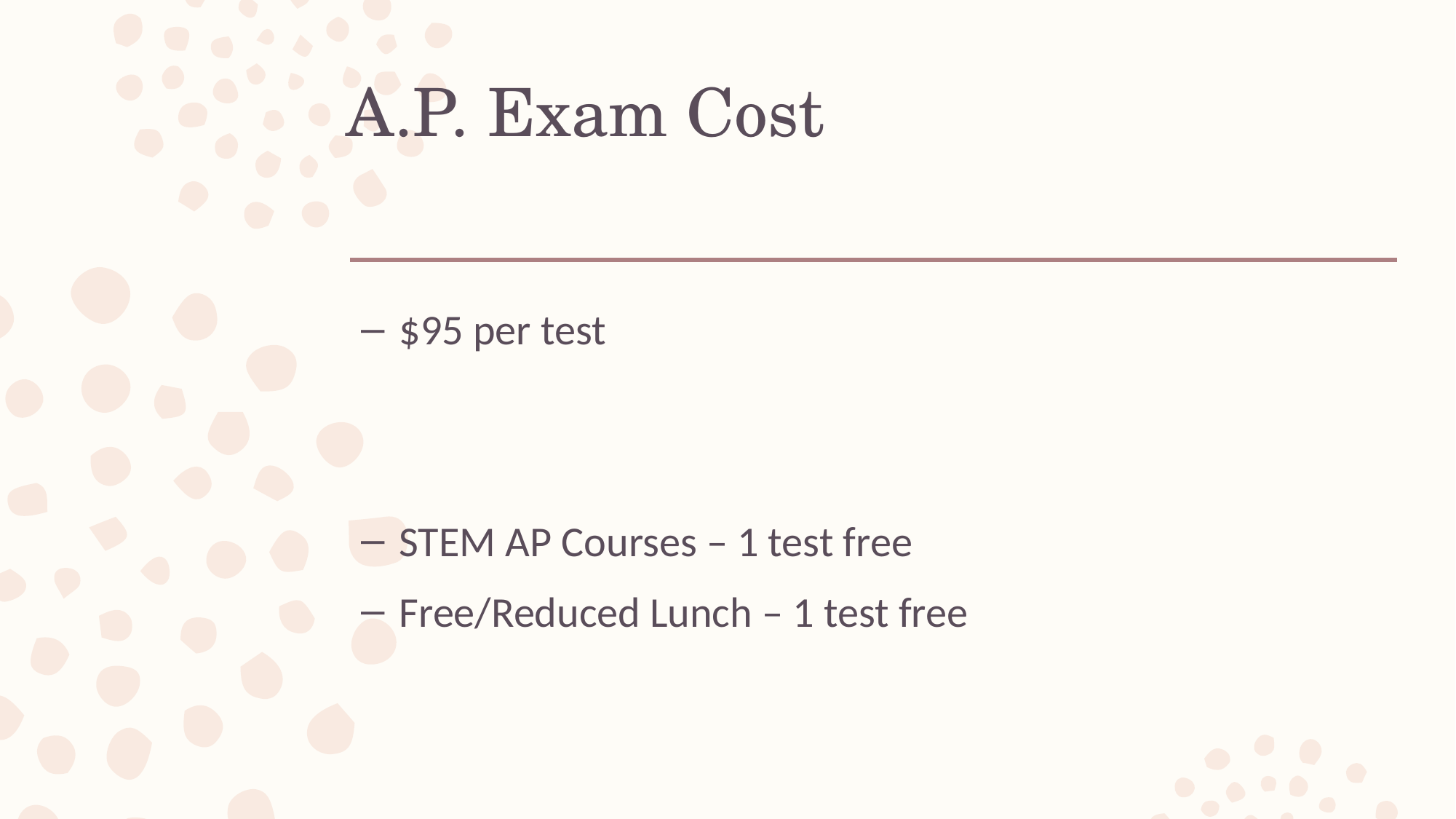

# A.P. Exam Cost
$95 per test

STEM AP Courses – 1 test free
Free/Reduced Lunch – 1 test free